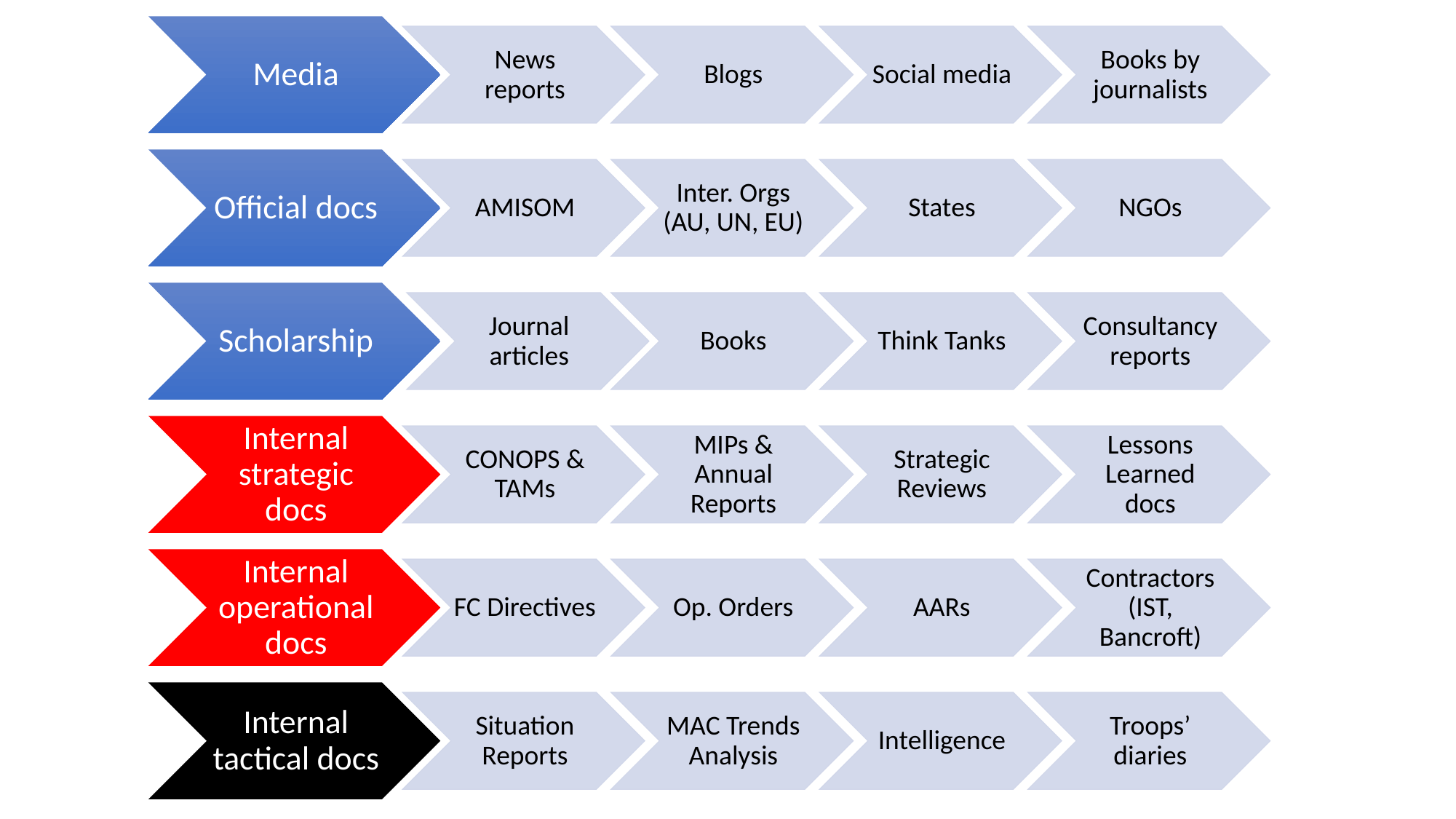

Media
News reports
Blogs
Social media
Books by journalists
Official docs
AMISOM
Inter. Orgs (AU, UN, EU)
States
NGOs
Scholarship
Journal articles
Books
Think Tanks
Consultancy reports
Internal strategic docs
CONOPS & TAMs
MIPs & Annual Reports
Strategic Reviews
Lessons Learned docs
Internal operational docs
FC Directives
Op. Orders
AARs
Contractors (IST, Bancroft)
Internal tactical docs
Situation Reports
MAC Trends Analysis
Intelligence
Troops’ diaries